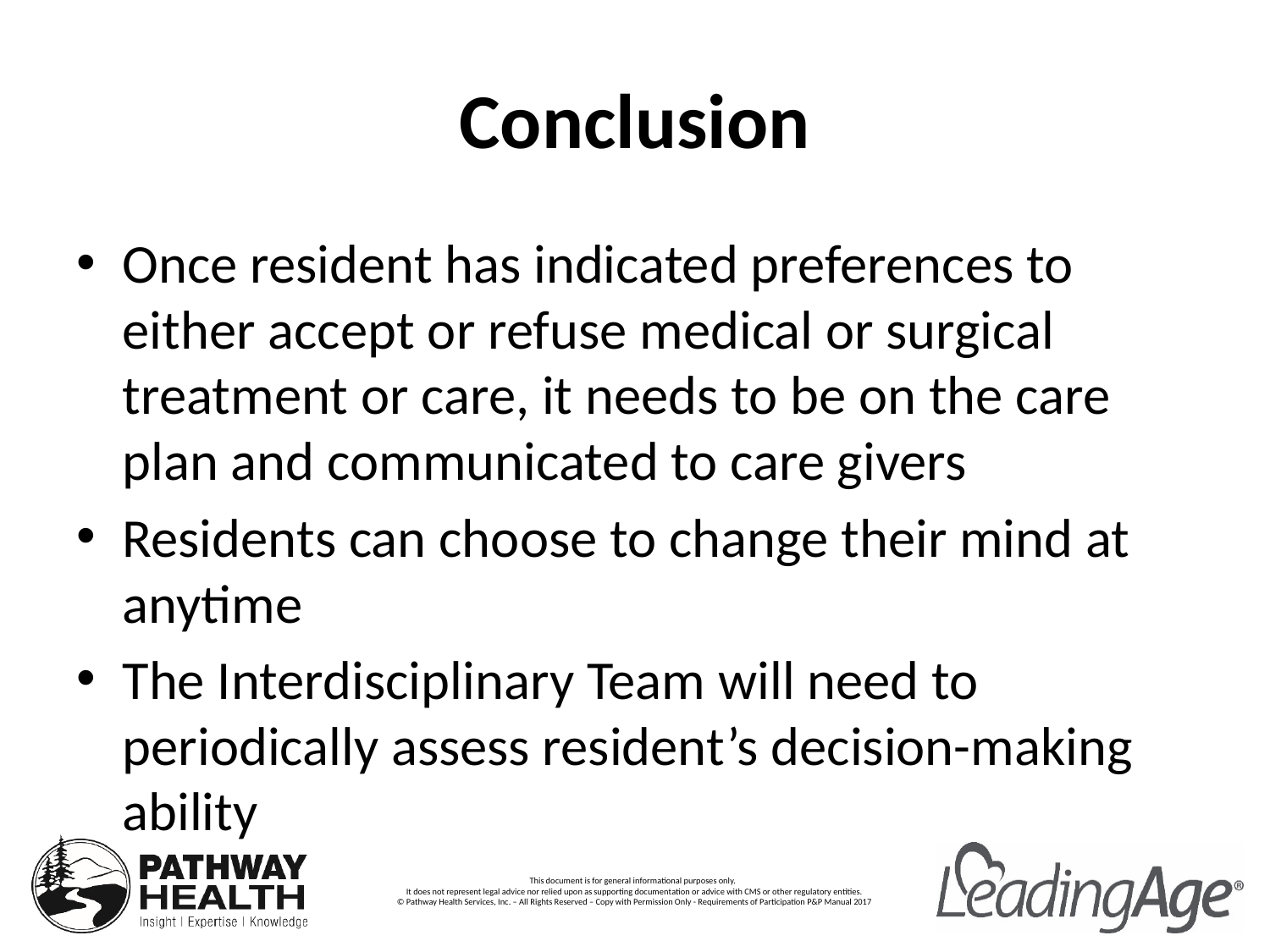

# Conclusion
Once resident has indicated preferences to either accept or refuse medical or surgical treatment or care, it needs to be on the care plan and communicated to care givers
Residents can choose to change their mind at anytime
The Interdisciplinary Team will need to periodically assess resident’s decision-making ability